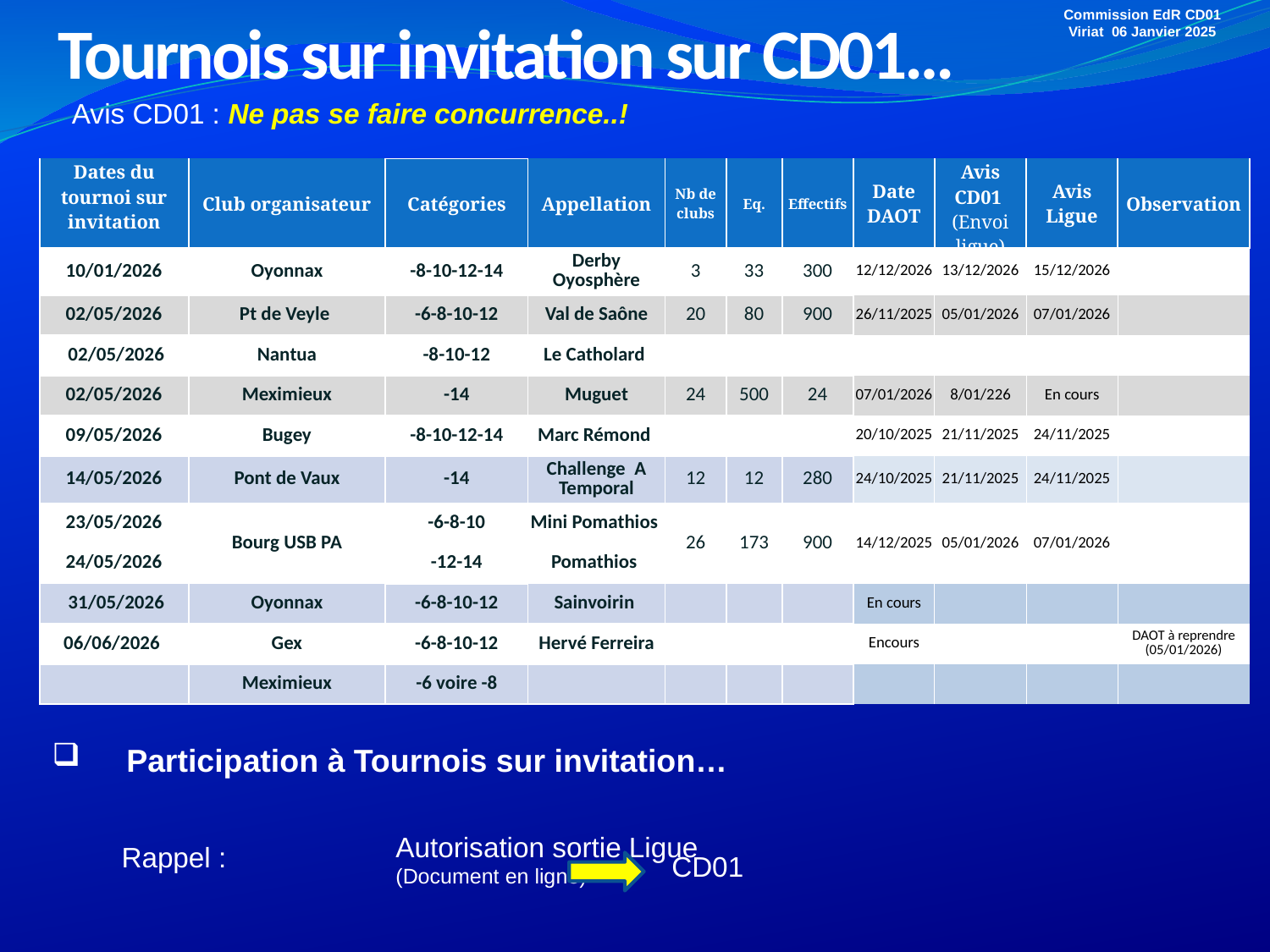

Tournois sur invitation sur CD01…
Commission EdR CD01
Viriat  06 Janvier 2025
Avis CD01 : Ne pas se faire concurrence..!
| Dates du tournoi sur invitation | Club organisateur | Catégories | Appellation | Nb de clubs | Eq. | Effectifs | Date DAOT | Avis CD01 (Envoi ligue) | Avis Ligue | Observation |
| --- | --- | --- | --- | --- | --- | --- | --- | --- | --- | --- |
| 10/01/2026 | Oyonnax | -8-10-12-14 | Derby Oyosphère | 3 | 33 | 300 | 12/12/2026 | 13/12/2026 | 15/12/2026 |  |
| 02/05/2026 | Pt de Veyle | -6-8-10-12 | Val de Saône | 20 | 80 | 900 | 26/11/2025 | 05/01/2026 | 07/01/2026 |  |
| 02/05/2026 | Nantua | -8-10-12 | Le Catholard |  |  |  |  |  |  |  |
| 02/05/2026 | Meximieux | -14 | Muguet | 24 | 500 | 24 | 07/01/2026 | 8/01/226 | En cours |  |
| 09/05/2026 | Bugey | -8-10-12-14 | Marc Rémond |  |  |  | 20/10/2025 | 21/11/2025 | 24/11/2025 |  |
| 14/05/2026 | Pont de Vaux | -14 | Challenge A Temporal | 12 | 12 | 280 | 24/10/2025 | 21/11/2025 | 24/11/2025 |  |
| 23/05/2026 | Bourg USB PA | -6-8-10 | Mini Pomathios | 26 | 173 | 900 | 14/12/2025 | 05/01/2026 | 07/01/2026 |  |
| 24/05/2026 |  | -12-14 | Pomathios |  |  |  |  |  |  |  |
| 31/05/2026 | Oyonnax | -6-8-10-12 | Sainvoirin |  |  |  | En cours |  |  |  |
| 06/06/2026 | Gex | -6-8-10-12 | Hervé Ferreira |  |  |  | Encours |  |  | DAOT à reprendre (05/01/2026) |
|  | Meximieux | -6 voire -8 |  |  |  |  |  |  |  |  |
   Participation à Tournois sur invitation…
Autorisation sortie Ligue
(Document en ligne)
Rappel :
CD01